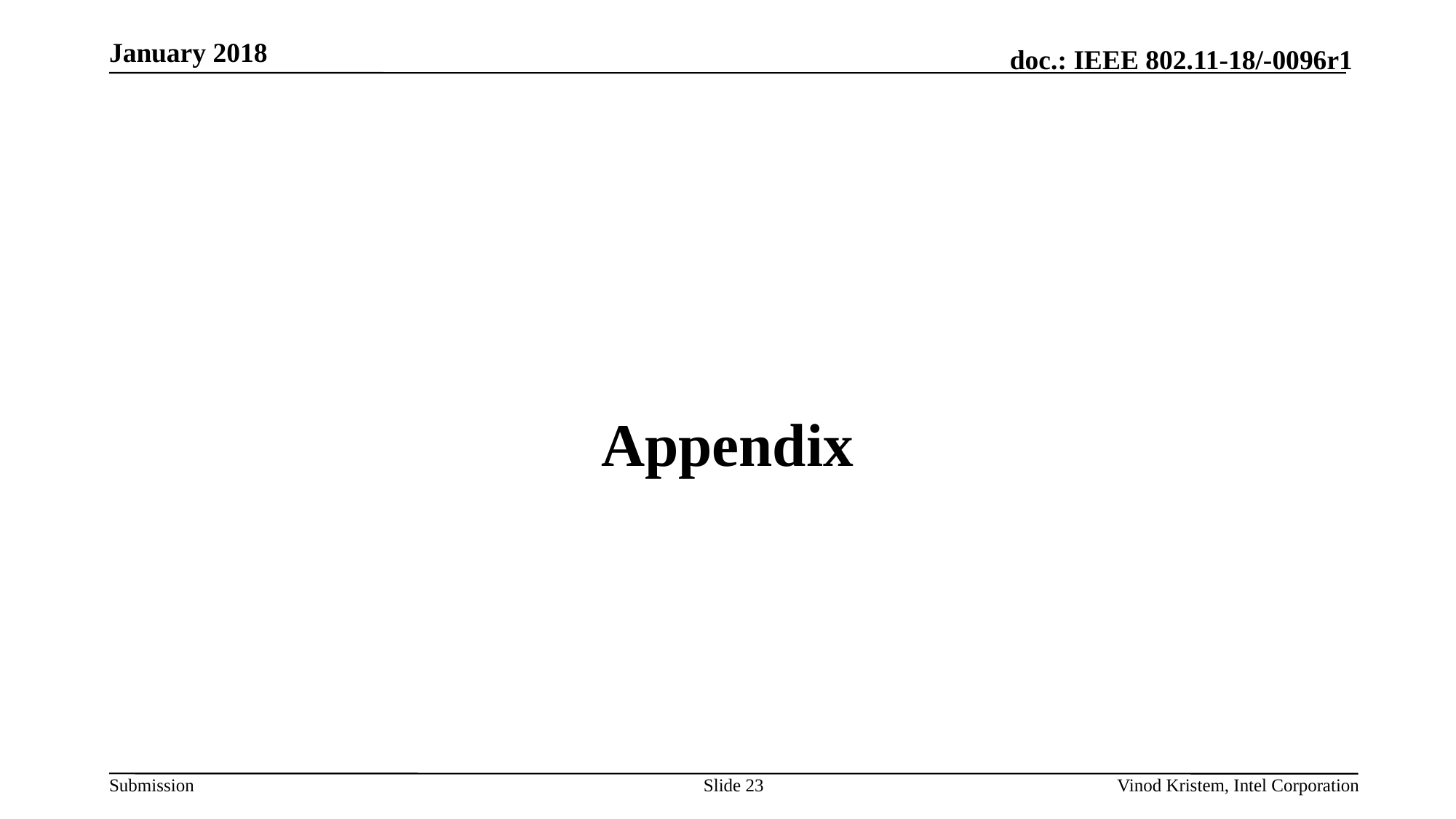

January 2018
#

Appendix
Slide 23
Vinod Kristem, Intel Corporation